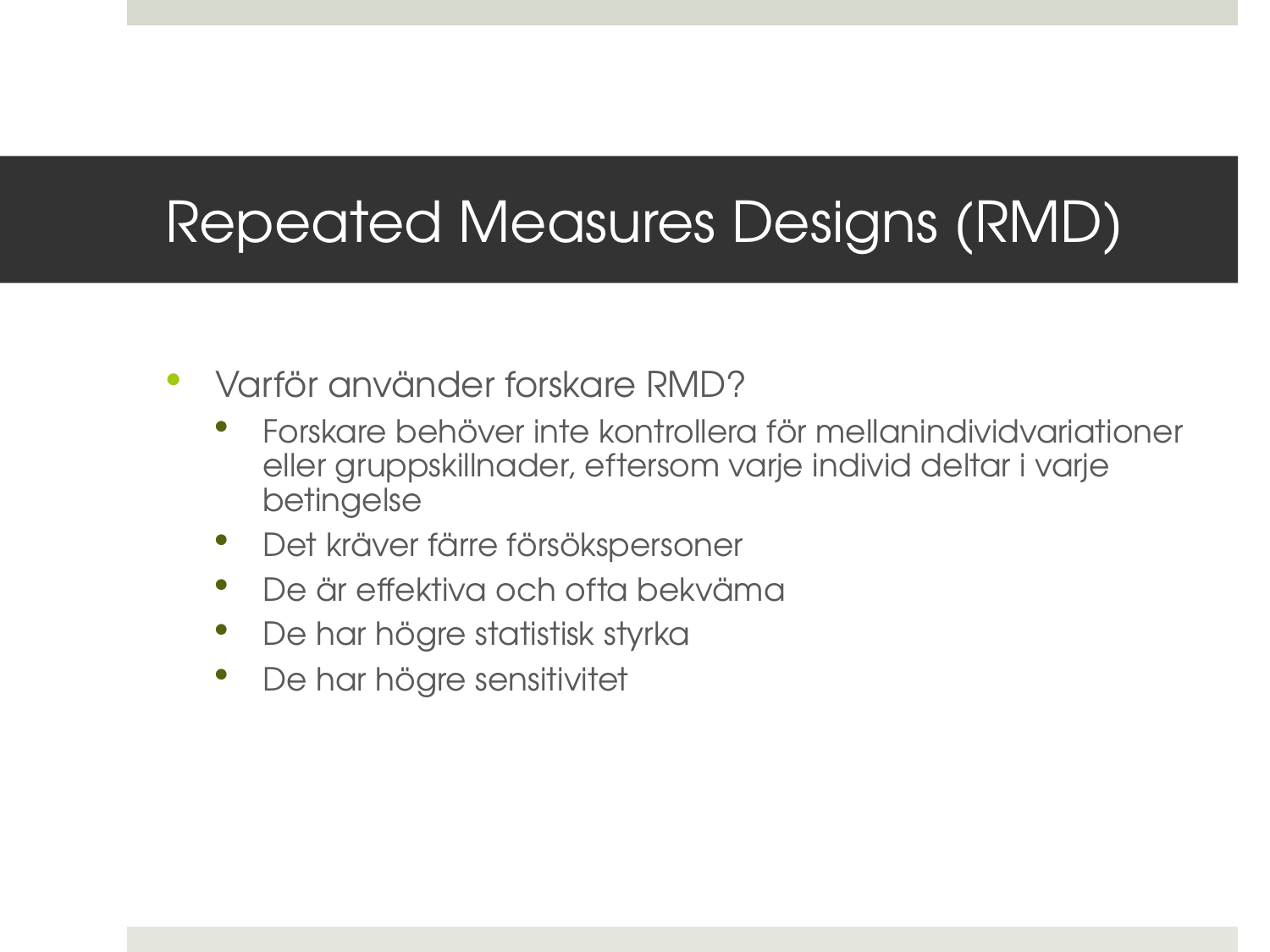

# Repeated Measures Designs (RMD)
Varför använder forskare RMD?
Forskare behöver inte kontrollera för mellanindividvariationer eller gruppskillnader, eftersom varje individ deltar i varje betingelse
Det kräver färre försökspersoner
De är effektiva och ofta bekväma
De har högre statistisk styrka
De har högre sensitivitet